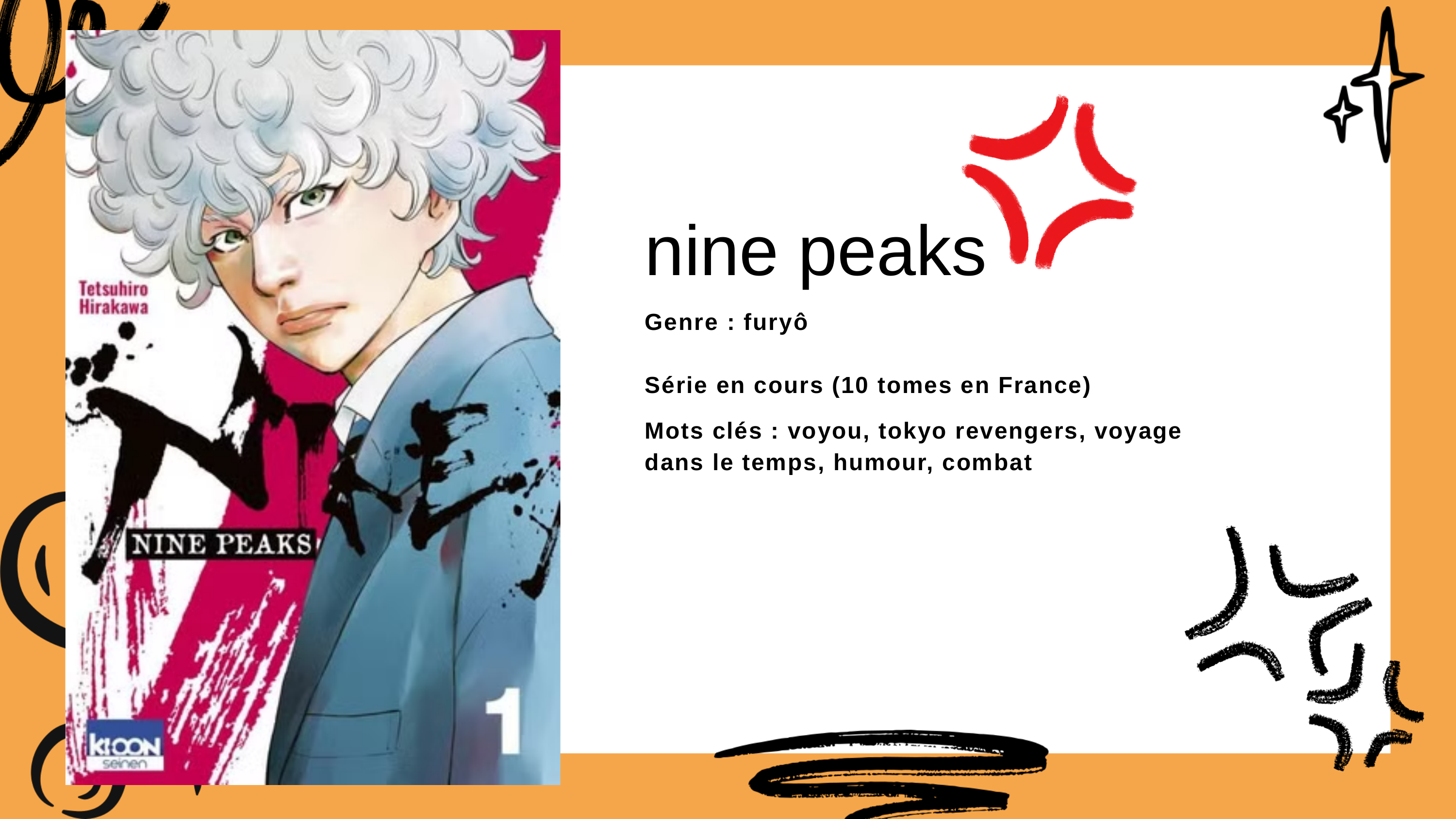

nine peaks
Genre : furyô

Série en cours (10 tomes en France)

Mots clés : voyou, tokyo revengers, voyage dans le temps, humour, combat